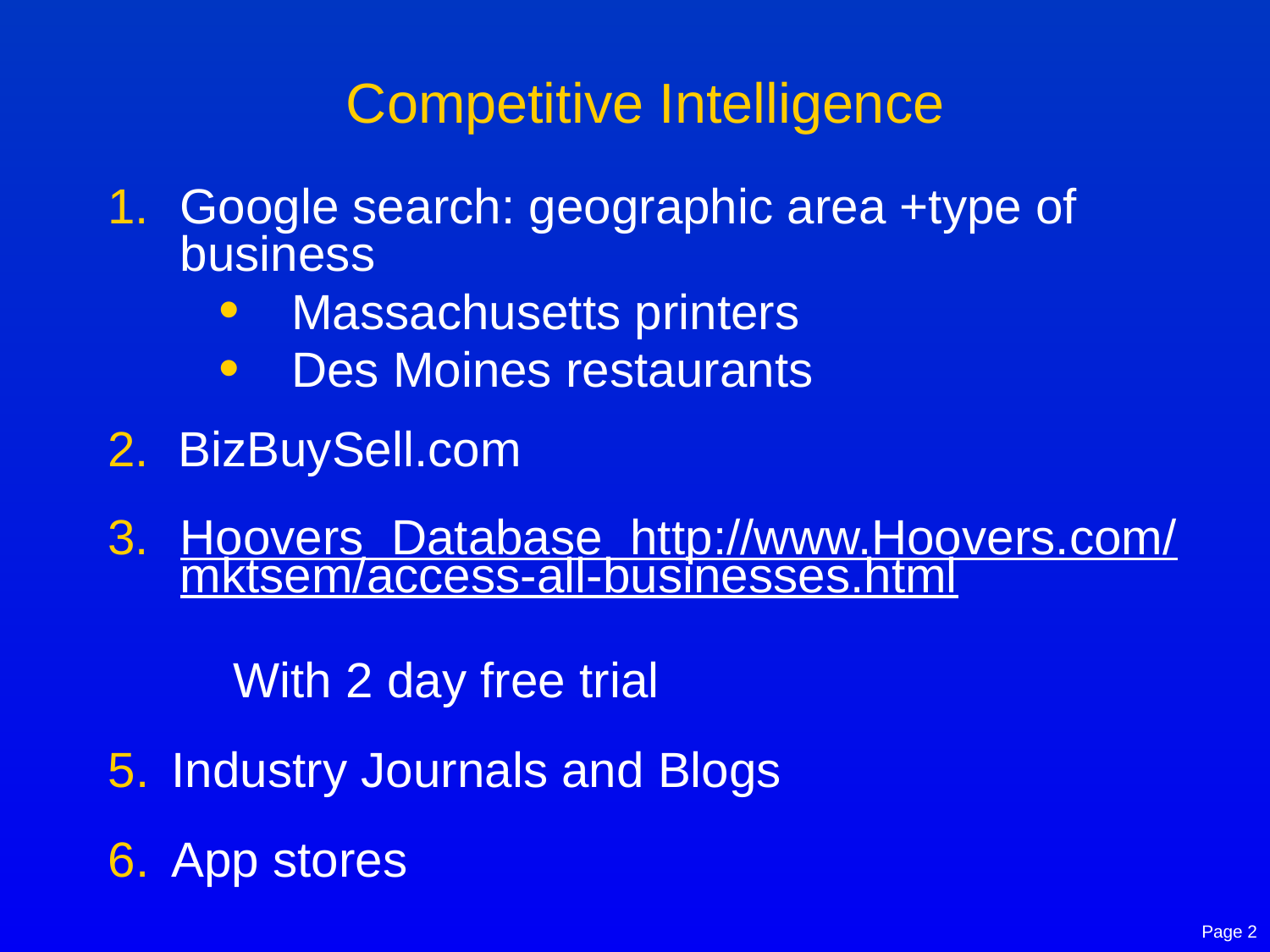

# Competitive Intelligence
Google search: geographic area +type of business
Massachusetts printers
Des Moines restaurants
BizBuySell.com
Hoovers  Database  http://www.Hoovers.com/mktsem/access-all-businesses.html
    With 2 day free trial
Industry Journals and Blogs
App stores

Page 2